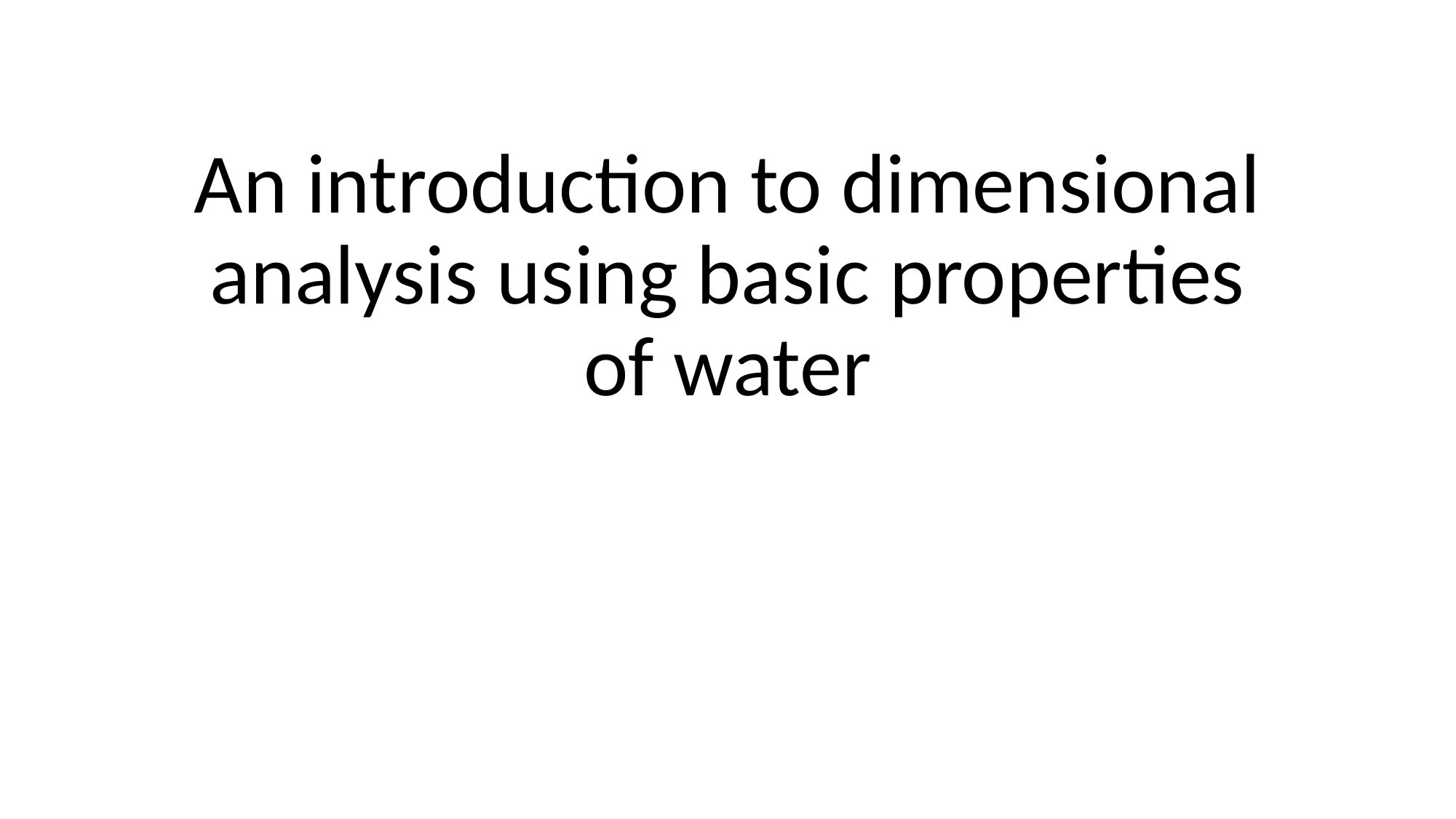

# An introduction to dimensional analysis using basic properties of water